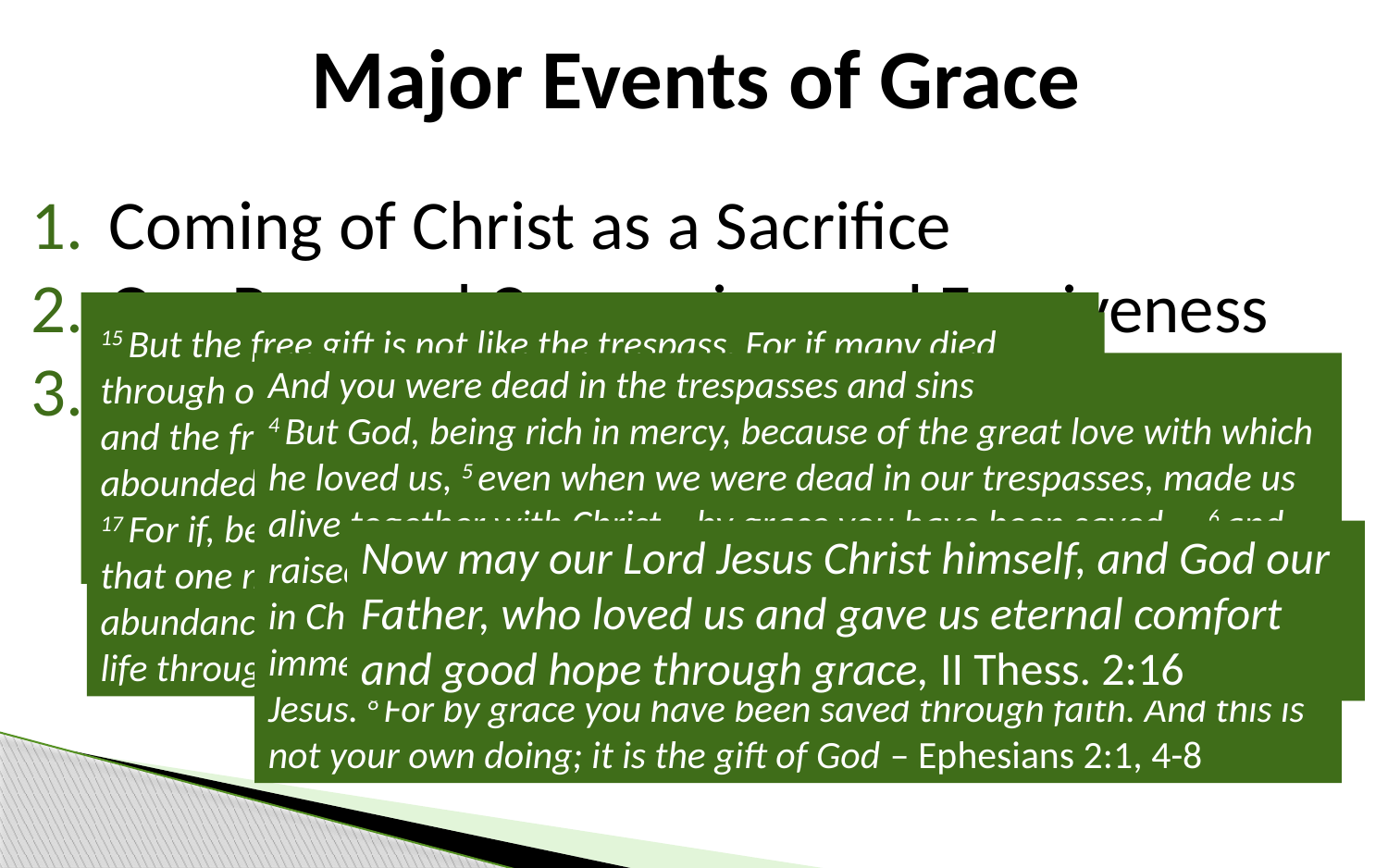

Major Events of Grace
Coming of Christ as a Sacrifice
Our Personal Conversion and Forgiveness
Eventual Acceptance by God in Judgment
23 for all have sinned and fall short of the glory of God, 24 and are justified by his grace as a gift, through the redemption that is in Christ Jesus, 25 whom God put forward as a propitiation by his blood, to be received by faith. – Romans 3:23-25
15 But the free gift is not like the trespass. For if many died through one man's trespass, much more have the grace of God and the free gift by the grace of that one man Jesus Christ abounded for many.
17 For if, because of one man's trespass, death reigned through that one man, much more will those who receive the abundance of grace and the free gift of righteousness reign in life through the one man Jesus Christ. – Romans 5:15, 17
And you were dead in the trespasses and sins
4 But God, being rich in mercy, because of the great love with which he loved us, 5 even when we were dead in our trespasses, made us alive together with Christ—by grace you have been saved— 6 and raised us up with him and seated us with him in the heavenly places in Christ Jesus, 7 so that in the coming ages he might show the immeasurable riches of his grace in kindness toward us in Christ Jesus. 8 For by grace you have been saved through faith. And this is not your own doing; it is the gift of God – Ephesians 2:1, 4-8
Now may our Lord Jesus Christ himself, and God our Father, who loved us and gave us eternal comfort and good hope through grace, II Thess. 2:16